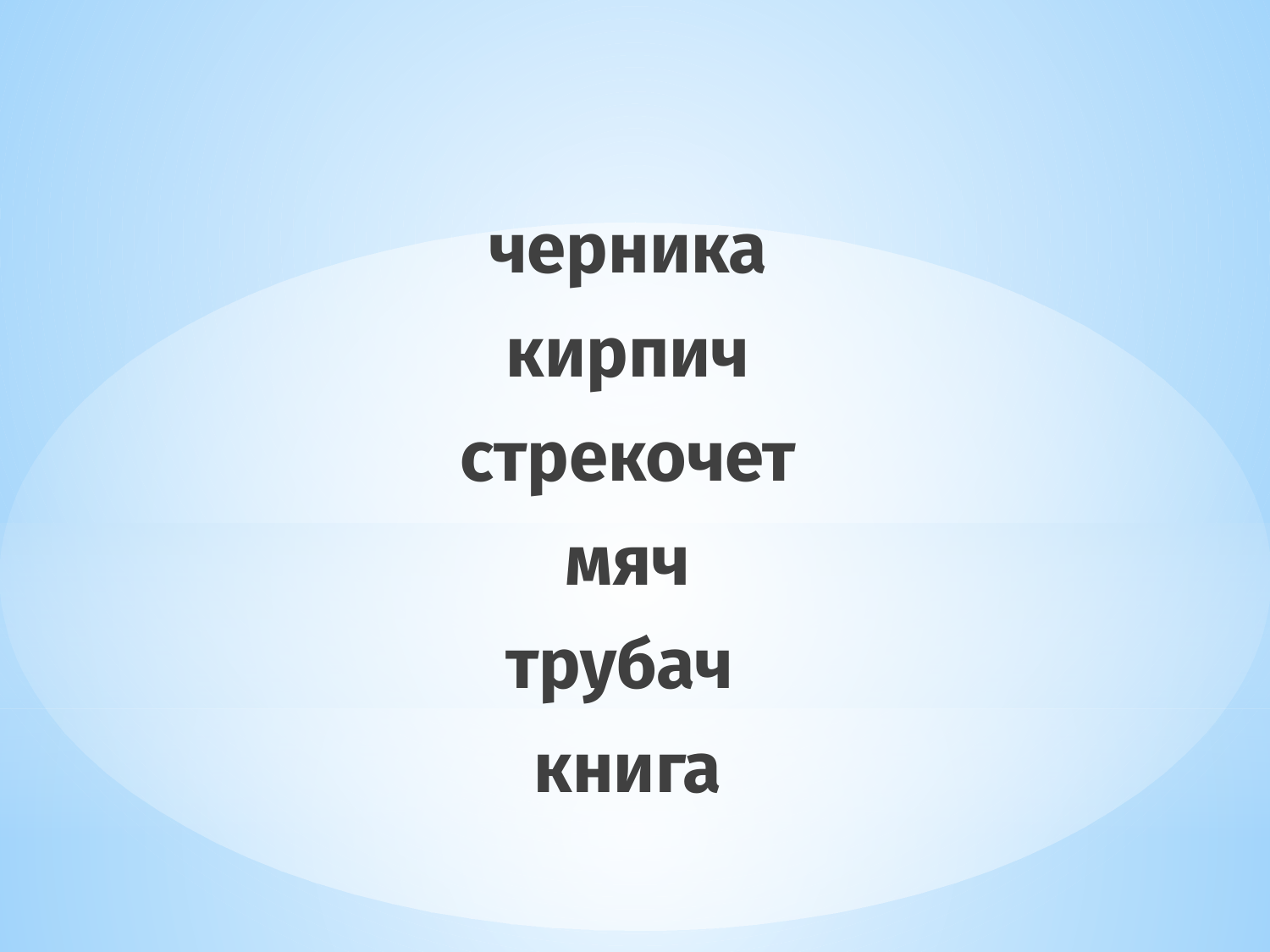

#
черника
кирпич
стрекочет
мяч
трубач
книга